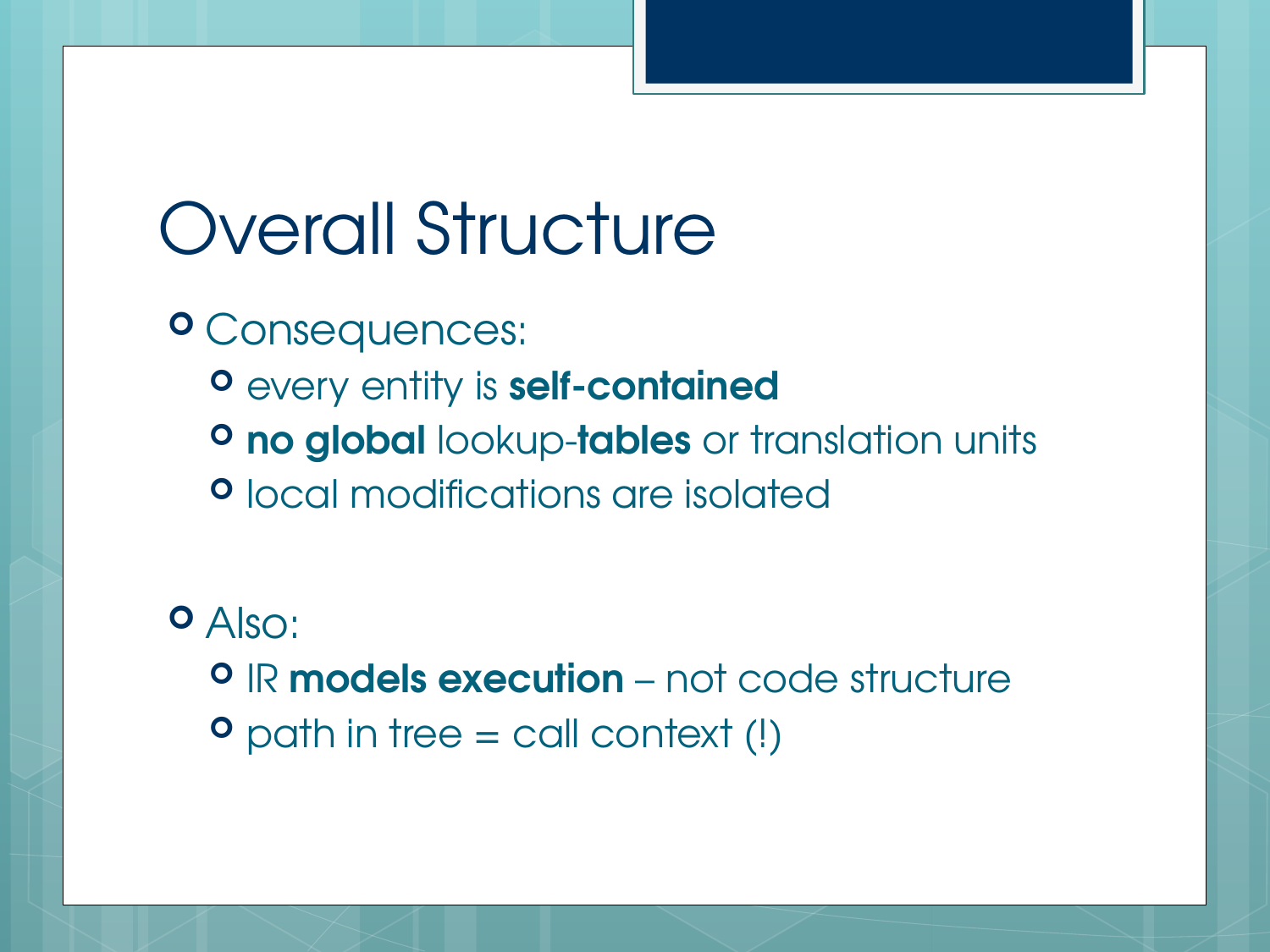

# Overall Structure
Consequences:
every entity is self-contained
no global lookup-tables or translation units
local modifications are isolated

Also:
IR models execution – not code structure
path in tree = call context (!)